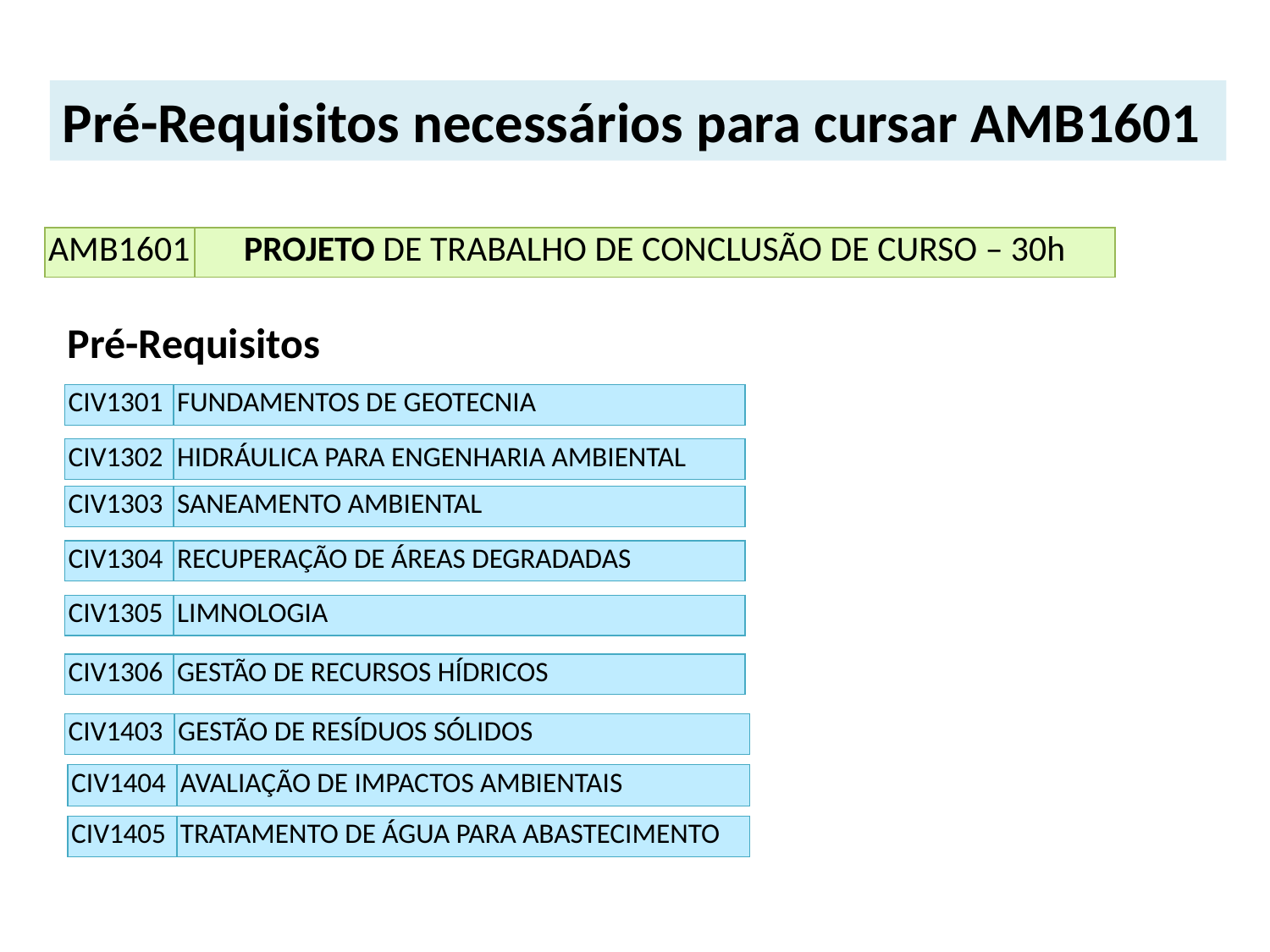

Pré-Requisitos necessários para cursar AMB1601
| AMB1601 | PROJETO DE TRABALHO DE CONCLUSÃO DE CURSO – 30h |
| --- | --- |
Pré-Requisitos
| CIV1301 | FUNDAMENTOS DE GEOTECNIA |
| --- | --- |
| CIV1302 | HIDRÁULICA PARA ENGENHARIA AMBIENTAL |
| --- | --- |
| CIV1303 | SANEAMENTO AMBIENTAL |
| --- | --- |

| CIV1304 | RECUPERAÇÃO DE ÁREAS DEGRADADAS |
| --- | --- |
| CIV1305 | LIMNOLOGIA |
| --- | --- |
| CIV1306 | GESTÃO DE RECURSOS HÍDRICOS |
| --- | --- |
| CIV1403 | GESTÃO DE RESÍDUOS SÓLIDOS |
| --- | --- |
| CIV1404 | AVALIAÇÃO DE IMPACTOS AMBIENTAIS |
| --- | --- |

| CIV1405 | TRATAMENTO DE ÁGUA PARA ABASTECIMENTO |
| --- | --- |